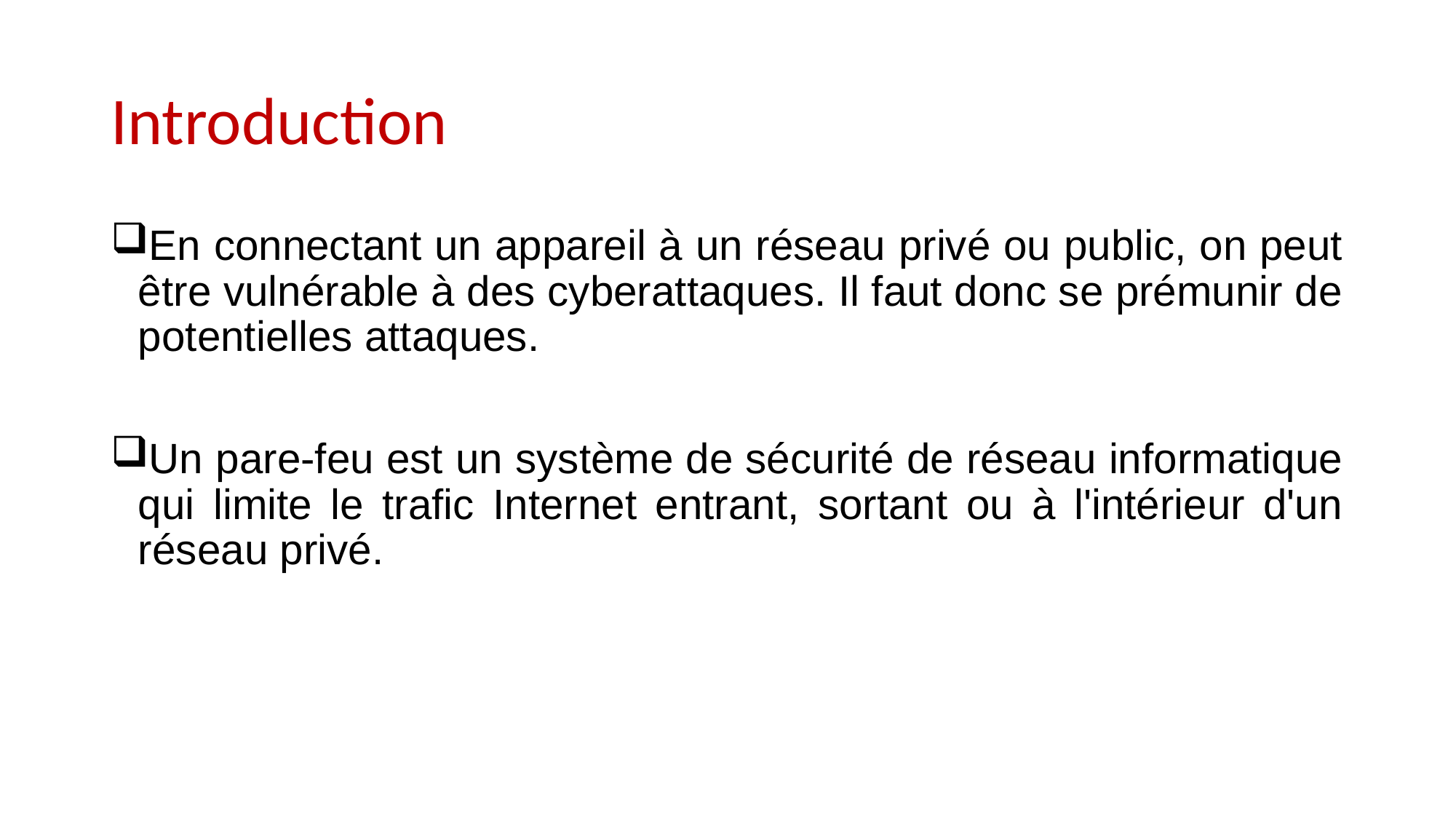

# Introduction
En connectant un appareil à un réseau privé ou public, on peut être vulnérable à des cyberattaques. Il faut donc se prémunir de potentielles attaques.

Un pare-feu est un système de sécurité de réseau informatique qui limite le trafic Internet entrant, sortant ou à l'intérieur d'un réseau privé.